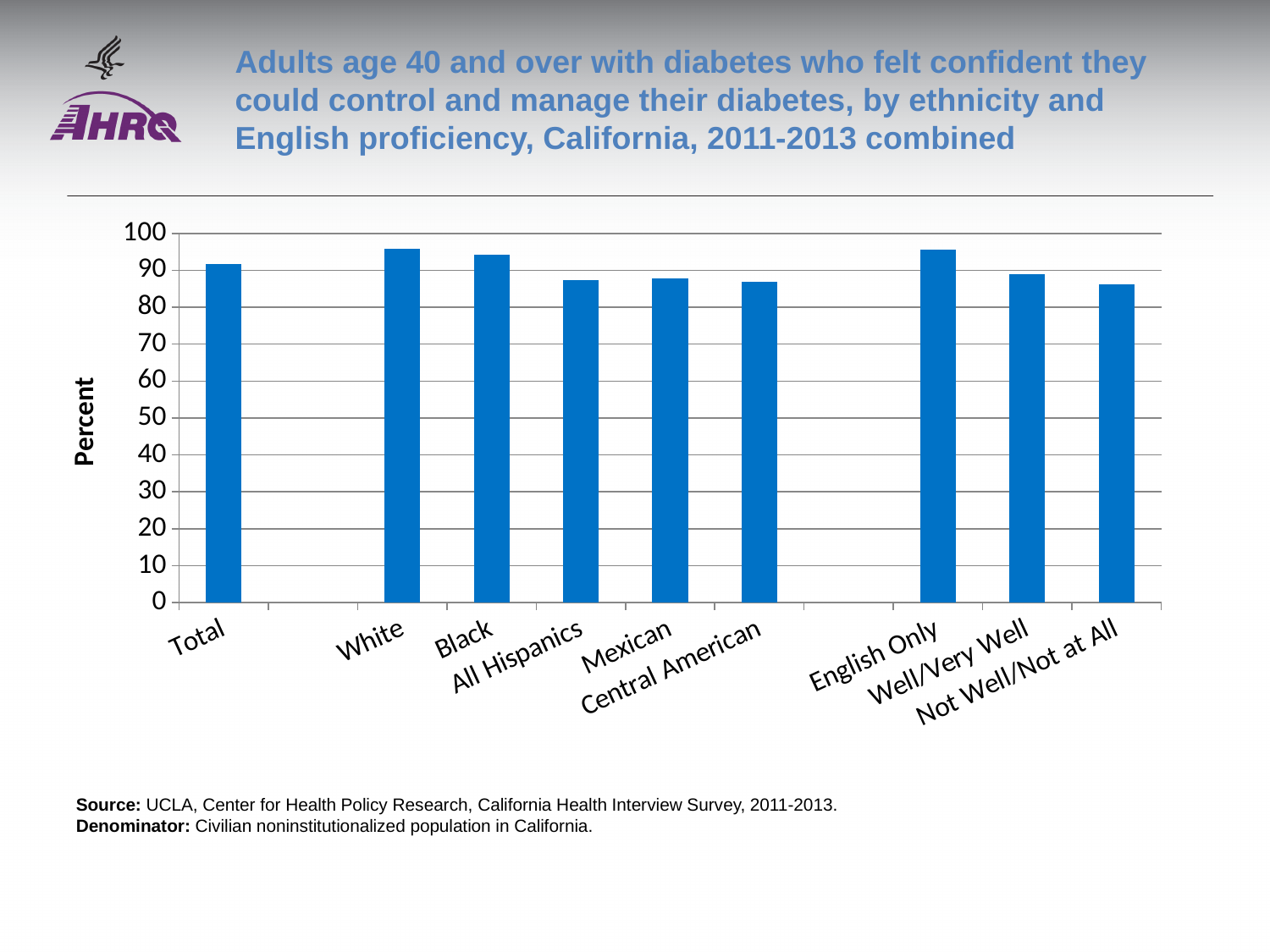

# Adults age 40 and over with diabetes who felt confident they could control and manage their diabetes, by ethnicity and English proficiency, California, 2011-2013 combined

### Chart

| Category | Series 1 |
|---|---|
| Total | 91.7 |
|  | None |
| White | 95.9 |
| Black | 94.2 |
| All Hispanics | 87.4 |
| Mexican | 87.8 |
| Central American | 86.9 |
|  | None |
| English Only | 95.5 |
| Well/Very Well | 88.9 |
| Not Well/Not at All | 86.1 |
Source: UCLA, Center for Health Policy Research, California Health Interview Survey, 2011-2013.
Denominator: Civilian noninstitutionalized population in California.